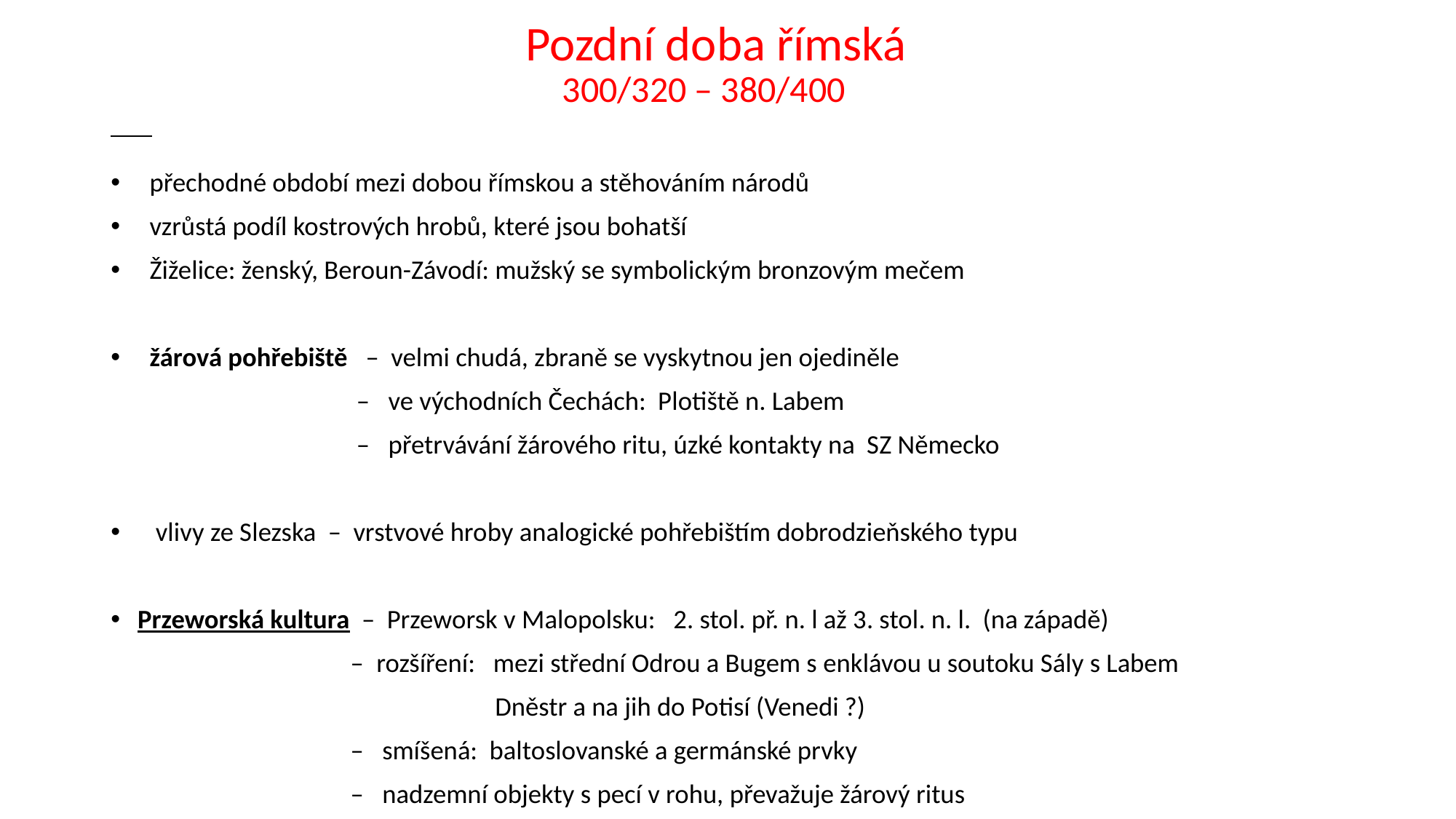

# Pozdní doba římská 300/320 – 380/400

  přechodné období mezi dobou římskou a stěhováním národů
  vzrůstá podíl kostrových hrobů, které jsou bohatší
  Žiželice: ženský, Beroun-Závodí: mužský se symbolickým bronzovým mečem

  žárová pohřebiště   –  velmi chudá, zbraně se vyskytnou jen ojediněle
                                         –   ve východních Čechách:  Plotiště n. Labem
                                         –   přetrvávání žárového ritu, úzké kontakty na  SZ Německo

   vlivy ze Slezska  –  vrstvové hroby analogické pohřebištím dobrodzieňského typu

Przeworská kultura  –  Przeworsk v Malopolsku:   2. stol. př. n. l až 3. stol. n. l.  (na západě)
                                        –  rozšíření:   mezi střední Odrou a Bugem s enklávou u soutoku Sály s Labem
                                                                Dněstr a na jih do Potisí (Venedi ?)
                                        –   smíšená:  baltoslovanské a germánské prvky
                                        –   nadzemní objekty s pecí v rohu, převažuje žárový ritus